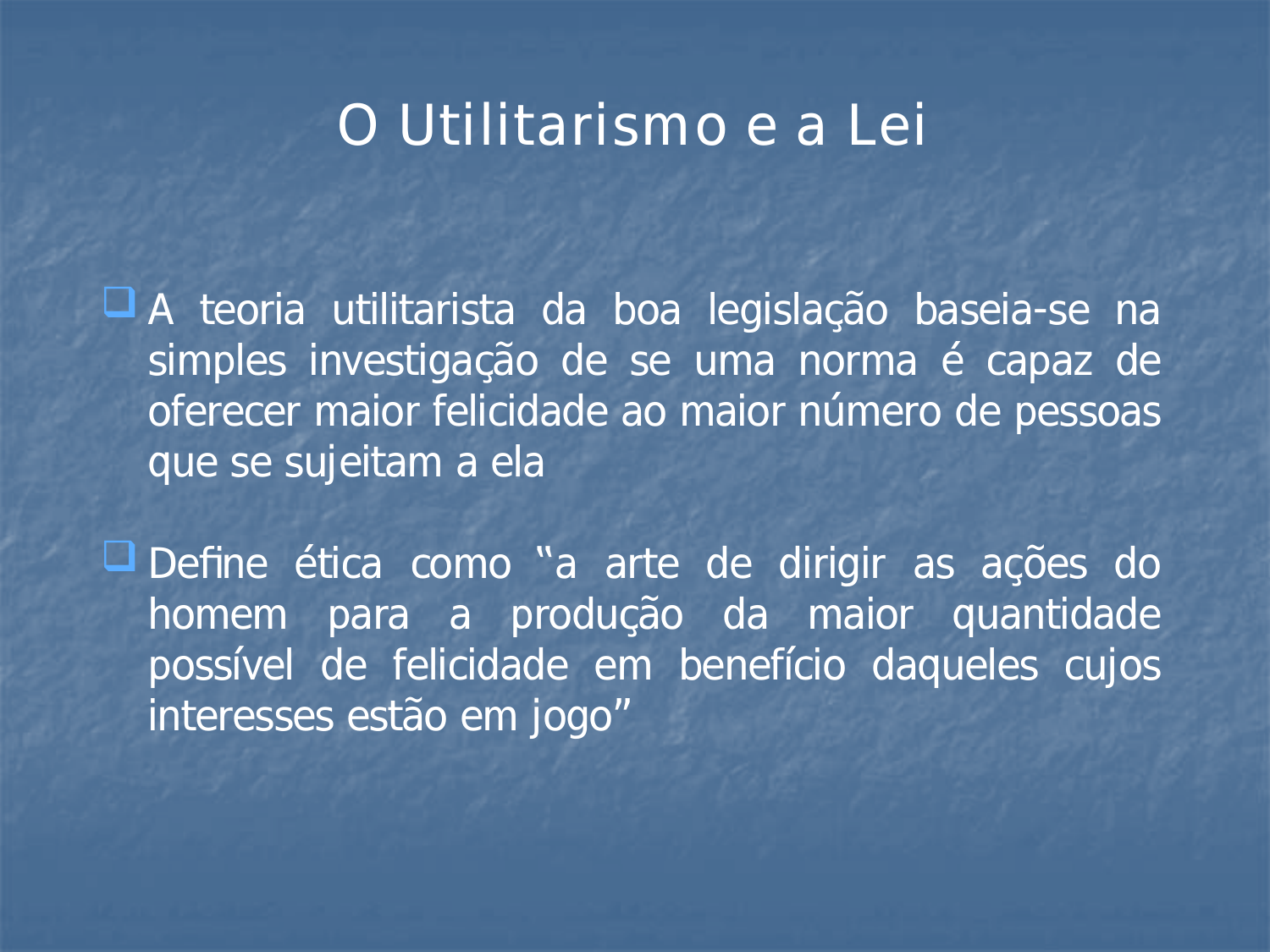

O Utilitarismo e a Lei

A teoria utilitarista da boa legislação baseia-se na simples investigação de se uma norma é capaz de oferecer maior felicidade ao maior número de pessoas que se sujeitam a ela

Define ética como “a arte de dirigir as ações do homem para a produção da maior quantidade possível de felicidade em benefício daqueles cujos interesses estão em jogo”